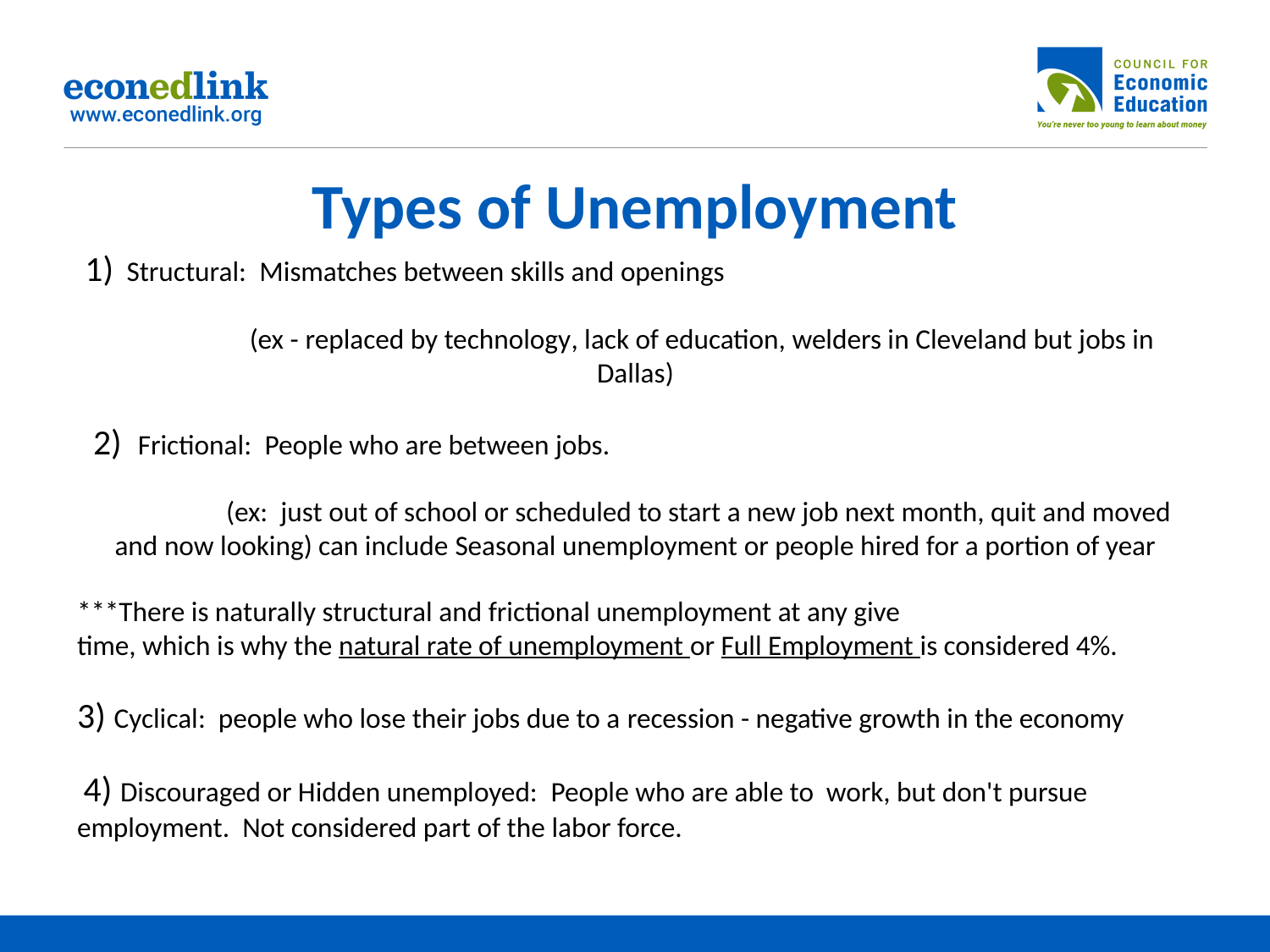

# Types of Unemployment
 1)  Structural:  Mismatches between skills and openings
	 (ex - replaced by technology, lack of education, welders in Cleveland but jobs in Dallas)
  2)  Frictional:  People who are between jobs.
 	(ex:  just out of school or scheduled to start a new job next month, quit and moved and now looking) can include Seasonal unemployment or people hired for a portion of year
***There is naturally structural and frictional unemployment at any give
time, which is why the natural rate of unemployment or Full Employment is considered 4%.
3) Cyclical:  people who lose their jobs due to a recession - negative growth in the economy
 4) Discouraged or Hidden unemployed:  People who are able to  work, but don't pursue employment.  Not considered part of the labor force.